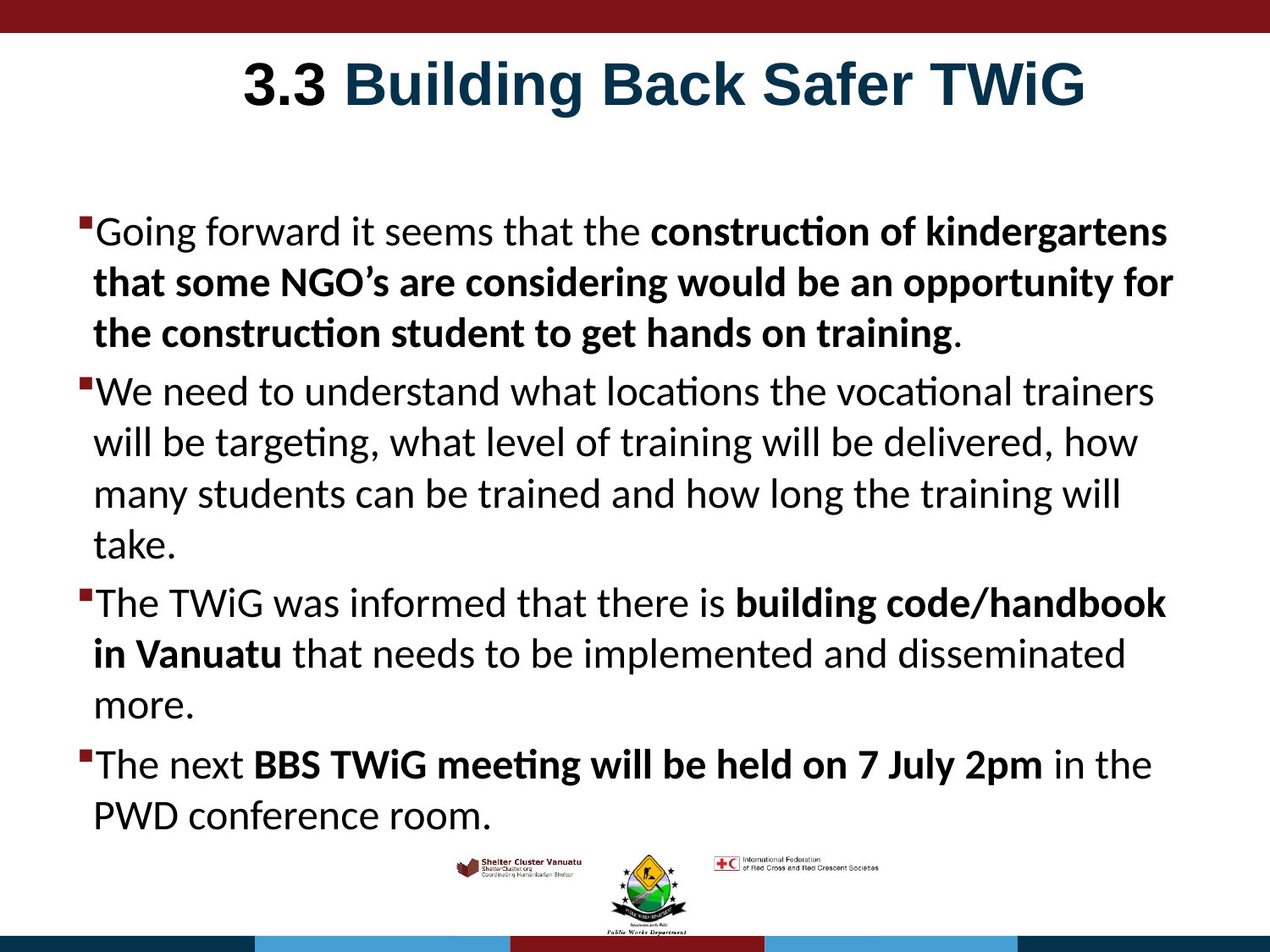

# 3.3 Building Back Safer TWiG
Going forward it seems that the construction of kindergartens that some NGO’s are considering would be an opportunity for the construction student to get hands on training.
We need to understand what locations the vocational trainers will be targeting, what level of training will be delivered, how many students can be trained and how long the training will take.
The TWiG was informed that there is building code/handbook in Vanuatu that needs to be implemented and disseminated more.
The next BBS TWiG meeting will be held on 7 July 2pm in the PWD conference room.